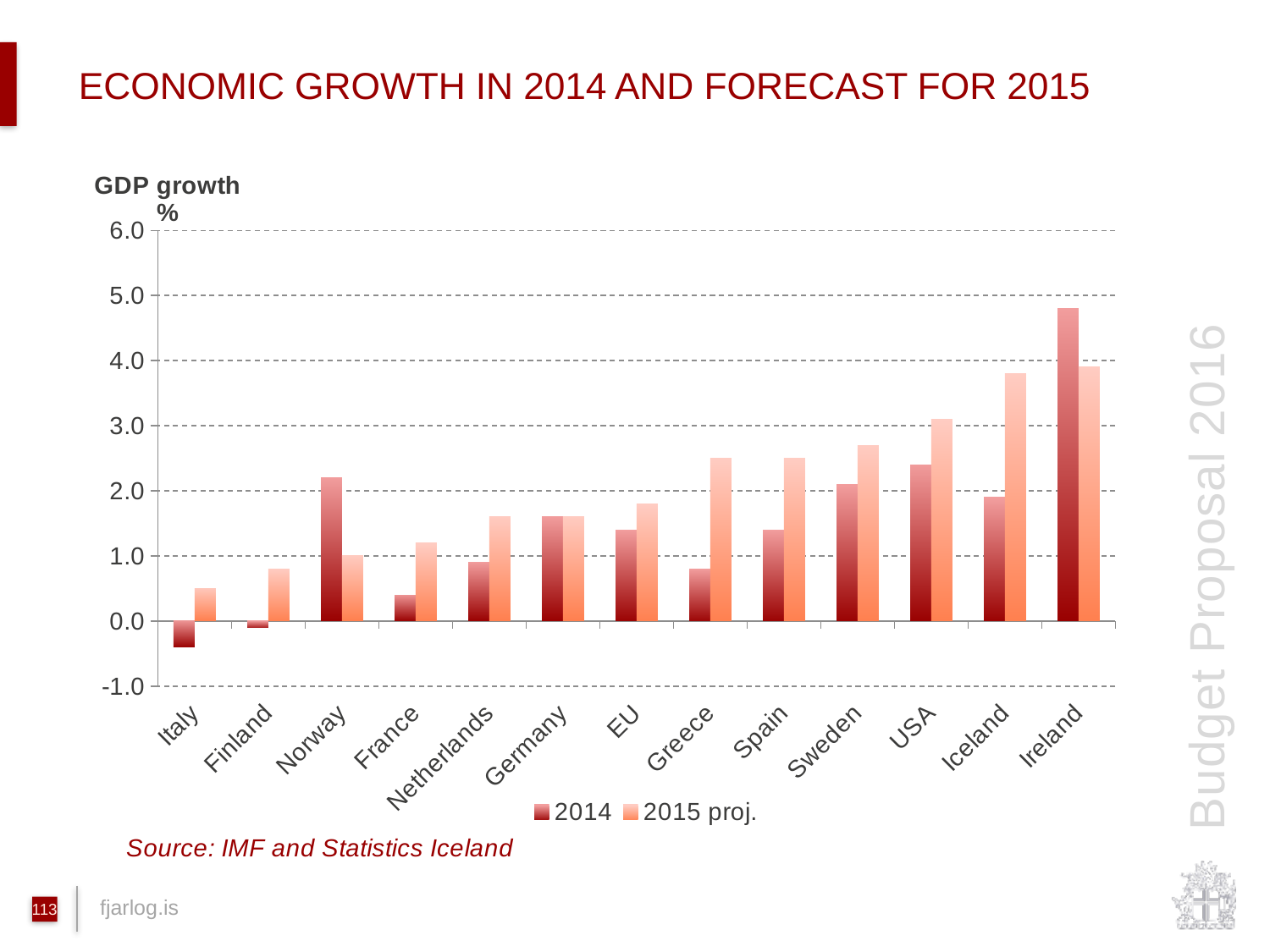

# economic growth in 2014 and forecast for 2015

### Chart

| Category | 2014 | 2015 proj. |
|---|---|---|
| Italy | -0.4 | 0.5 |
| Finland | -0.1 | 0.8 |
| Norway | 2.2 | 1.0 |
| France | 0.4 | 1.2 |
| Netherlands | 0.9 | 1.6 |
| Germany | 1.6 | 1.6 |
| EU | 1.4 | 1.8 |
| Greece | 0.8 | 2.5 |
| Spain | 1.4 | 2.5 |
| Sweden | 2.1 | 2.7 |
| USA | 2.4 | 3.1 |
| Iceland | 1.9 | 3.8 |
| Ireland | 4.8 | 3.9 |
113